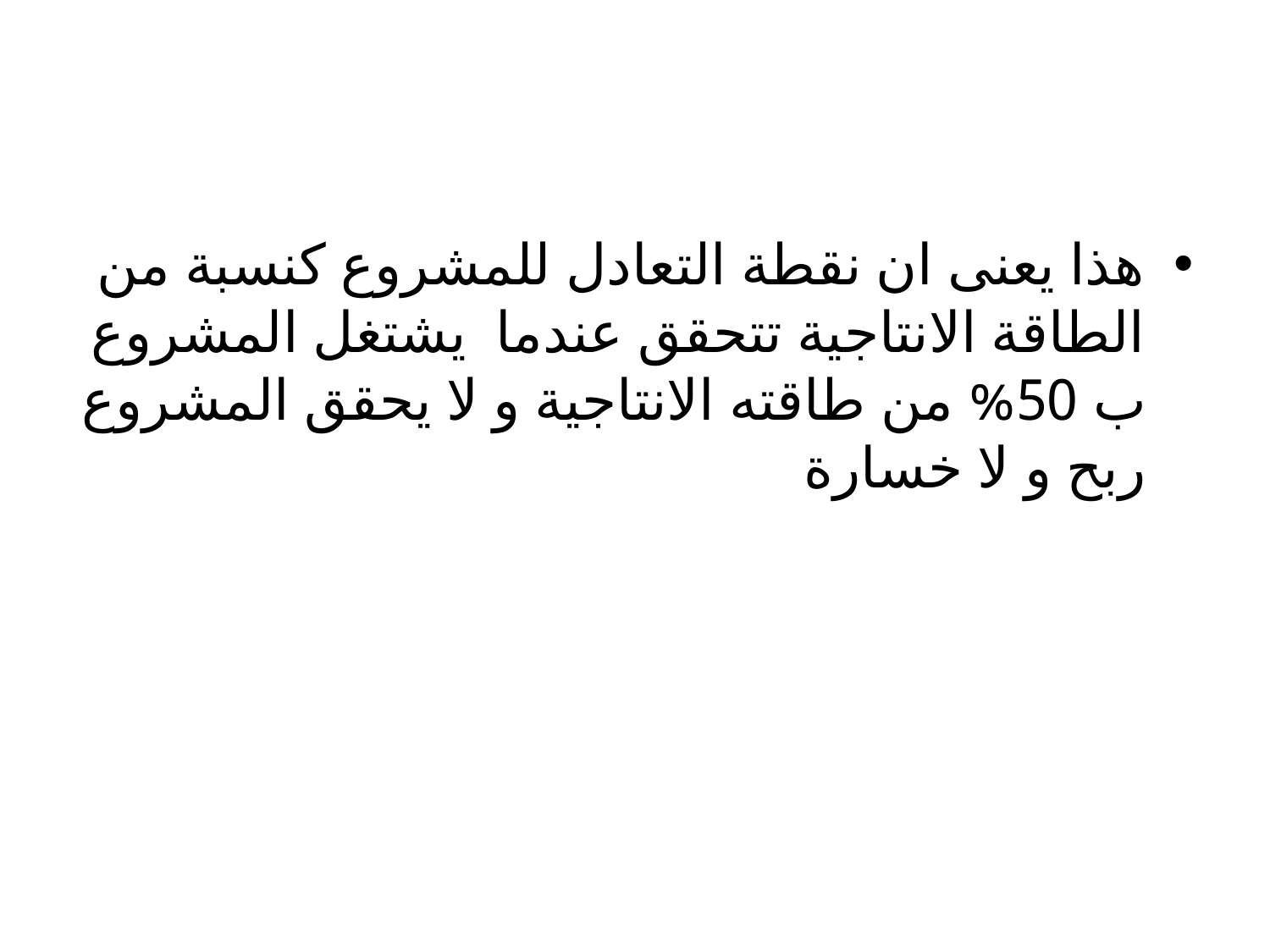

#
هذا يعنى ان نقطة التعادل للمشروع كنسبة من الطاقة الانتاجية تتحقق عندما  يشتغل المشروع ب 50% من طاقته الانتاجية و لا يحقق المشروع ربح و لا خسارة